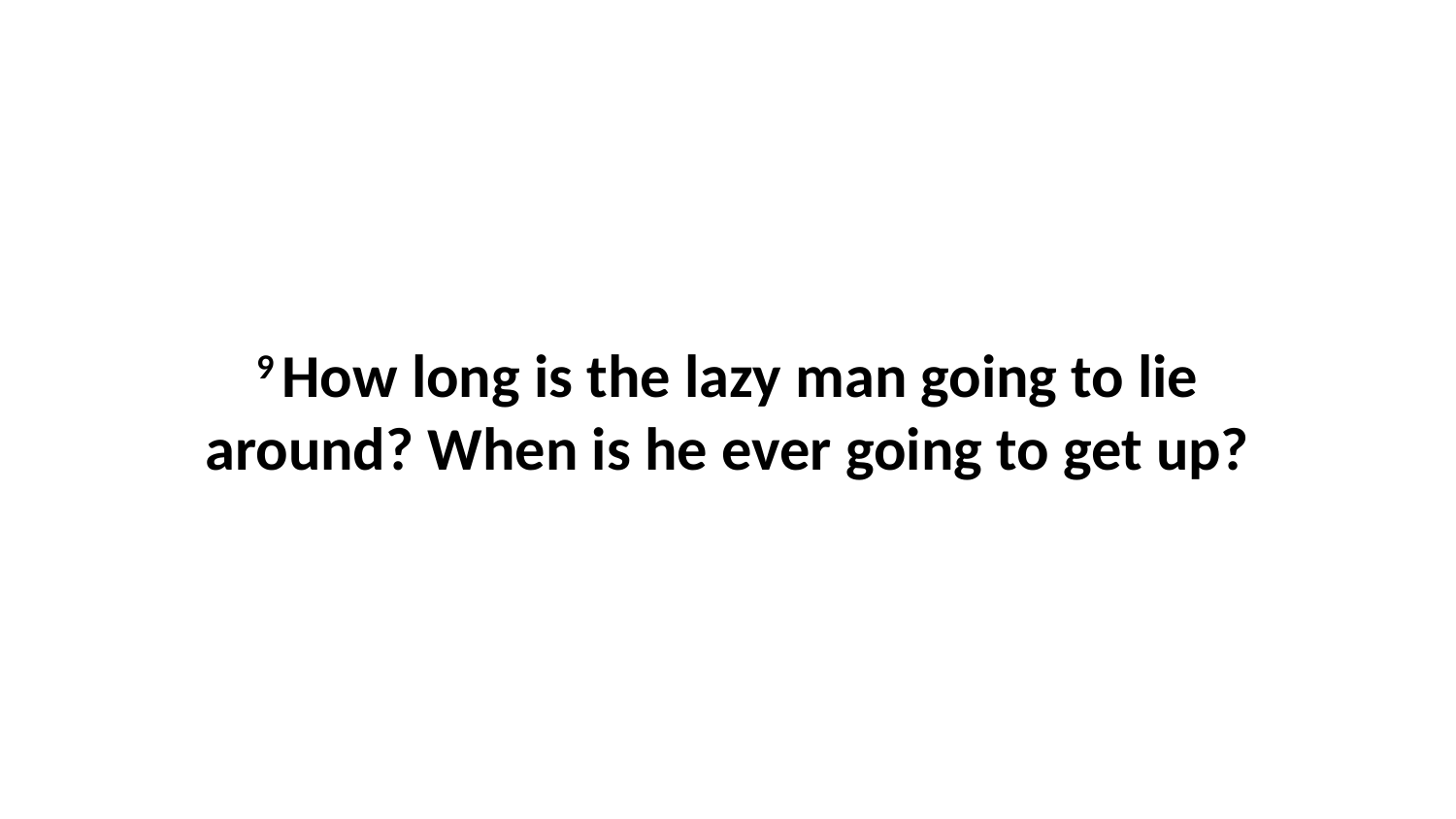

9 How long is the lazy man going to lie around? When is he ever going to get up?